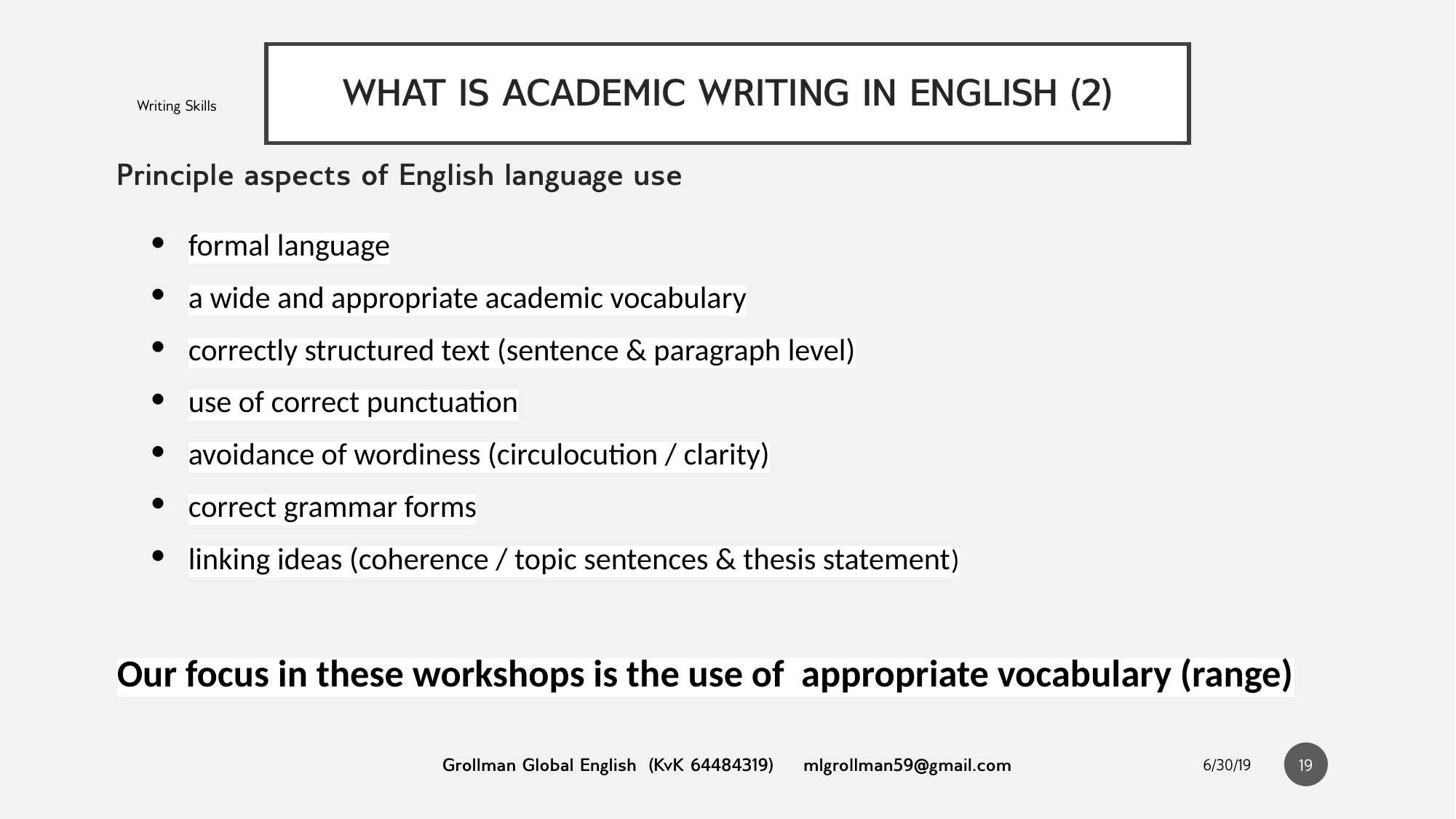

# WHAT IS ACADEMIC WRITING IN ENGLISH (2)
Writing Skills
Principle aspects of English language use

formal language
a wide and appropriate academic vocabulary
correctly structured text (sentence & paragraph level)
use of correct punctuation
avoidance of wordiness (circulocution / clarity)
correct grammar forms
linking ideas (coherence / topic sentences & thesis statement)

Our focus in these workshops is the use of  appropriate vocabulary (range)

19
Grollman Global English  (KvK 64484319)     mlgrollman59@gmail.com
6/30/19